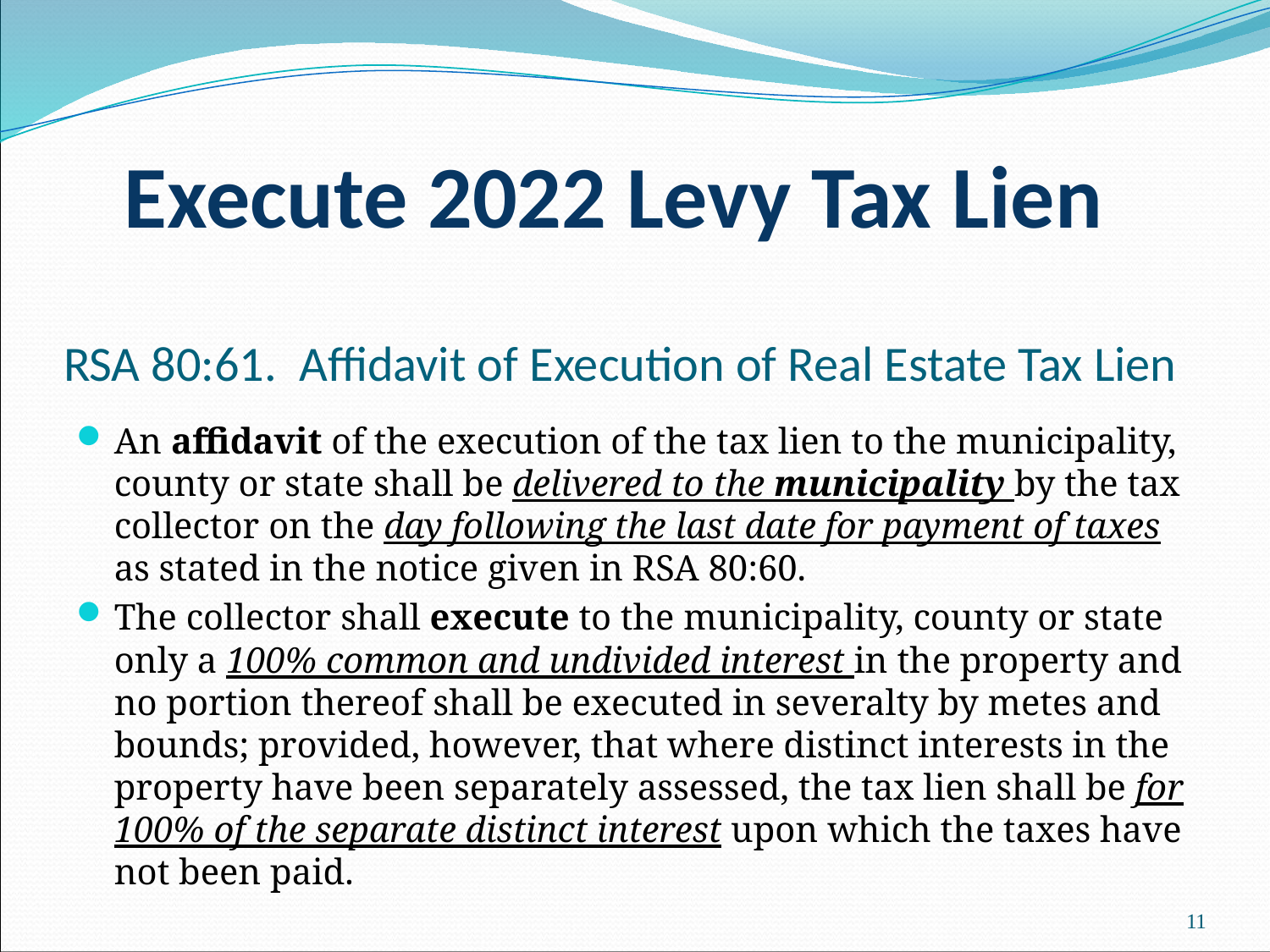

Execute 2022 Levy Tax Lien
# RSA 80:61.  Affidavit of Execution of Real Estate Tax Lien
An affidavit of the execution of the tax lien to the municipality, county or state shall be delivered to the municipality by the tax collector on the day following the last date for payment of taxes as stated in the notice given in RSA 80:60.
The collector shall execute to the municipality, county or state only a 100% common and undivided interest in the property and no portion thereof shall be executed in severalty by metes and bounds; provided, however, that where distinct interests in the property have been separately assessed, the tax lien shall be for 100% of the separate distinct interest upon which the taxes have not been paid.
11